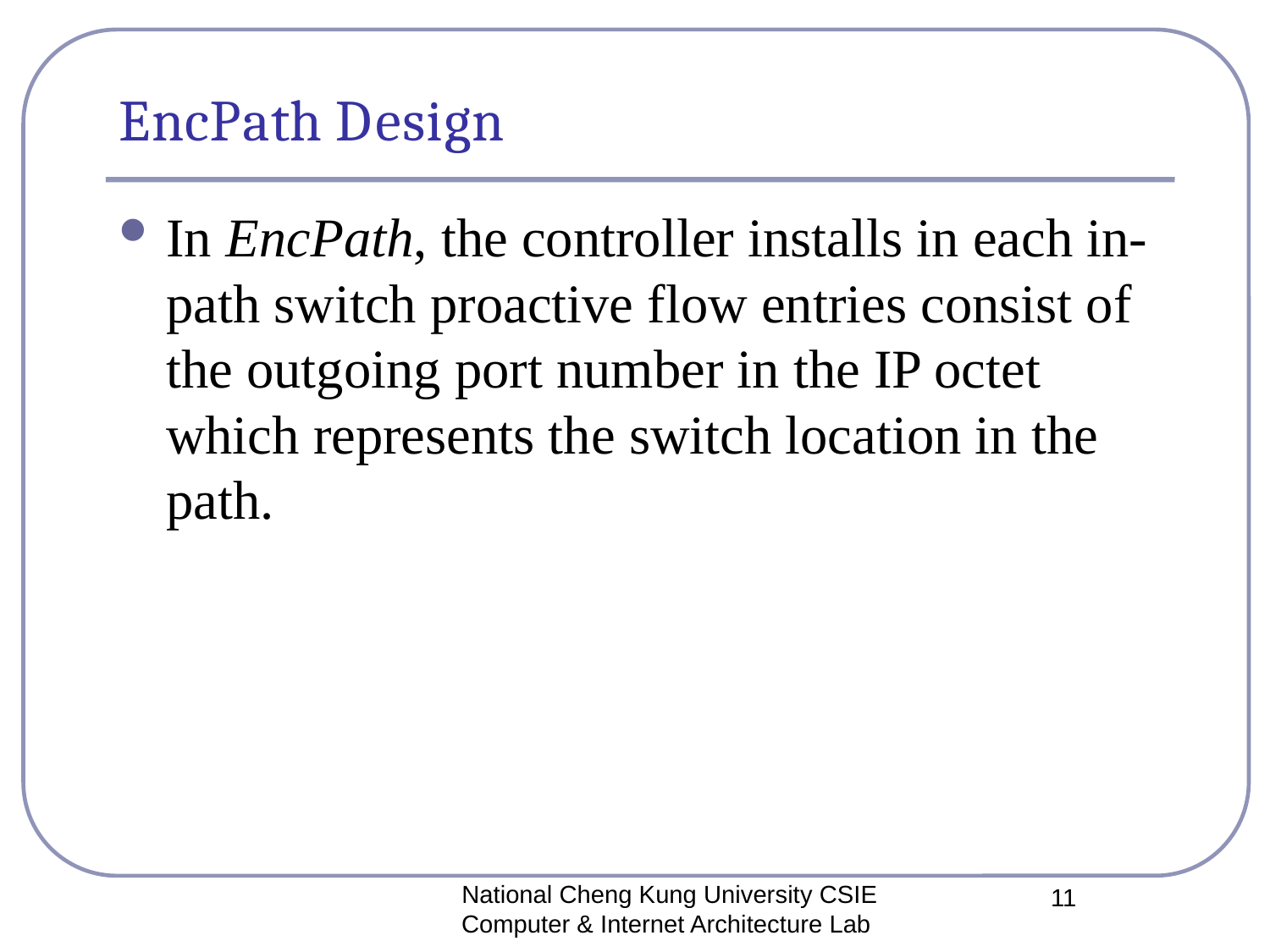

# EncPath Design
In EncPath, the controller installs in each in-path switch proactive flow entries consist of the outgoing port number in the IP octet which represents the switch location in the path.
National Cheng Kung University CSIE Computer & Internet Architecture Lab
11